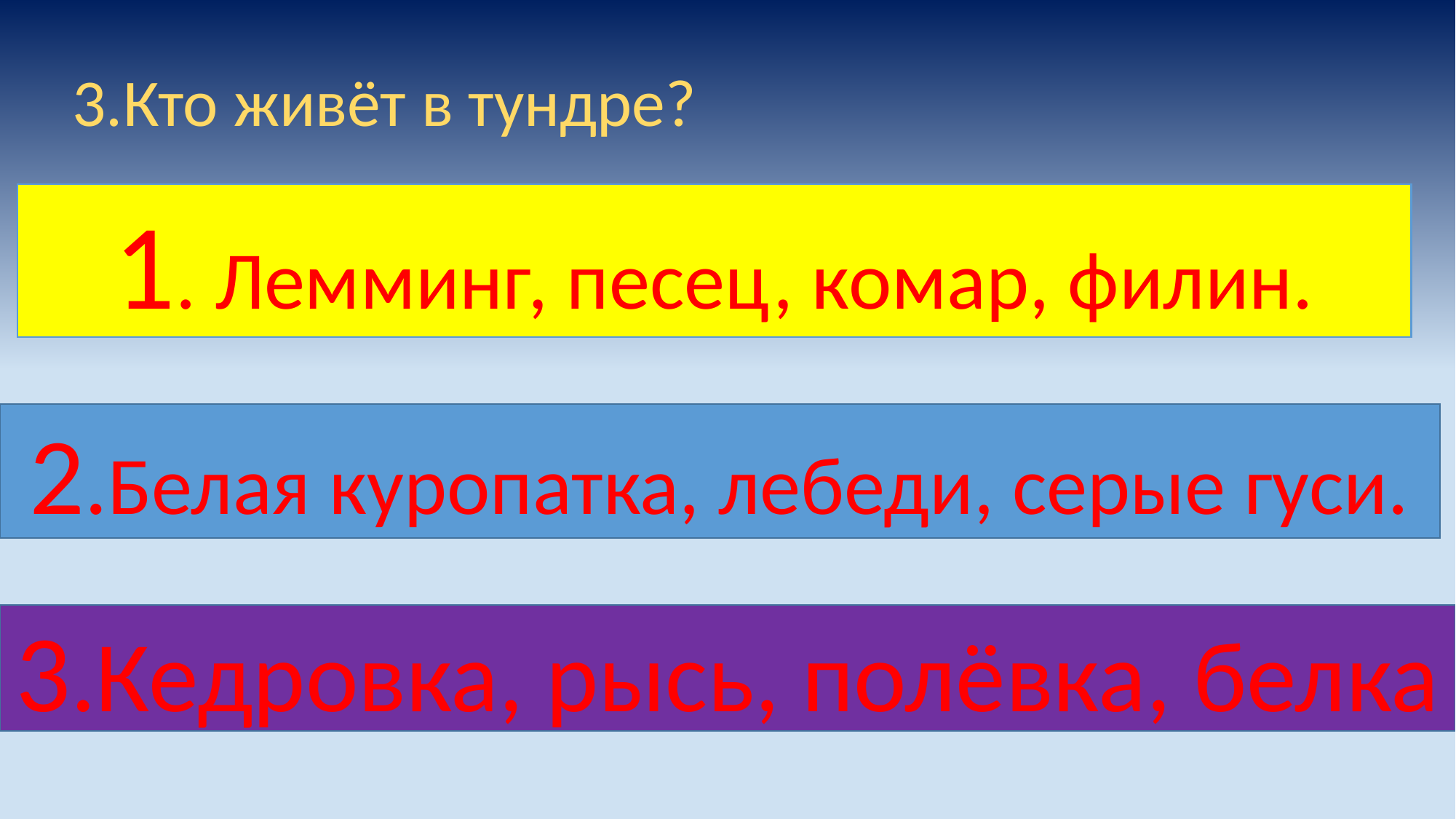

# 3.Кто живёт в тундре?
1. Лемминг, песец, комар, филин.
2.Белая куропатка, лебеди, серые гуси.
3.Кедровка, рысь, полёвка, белка